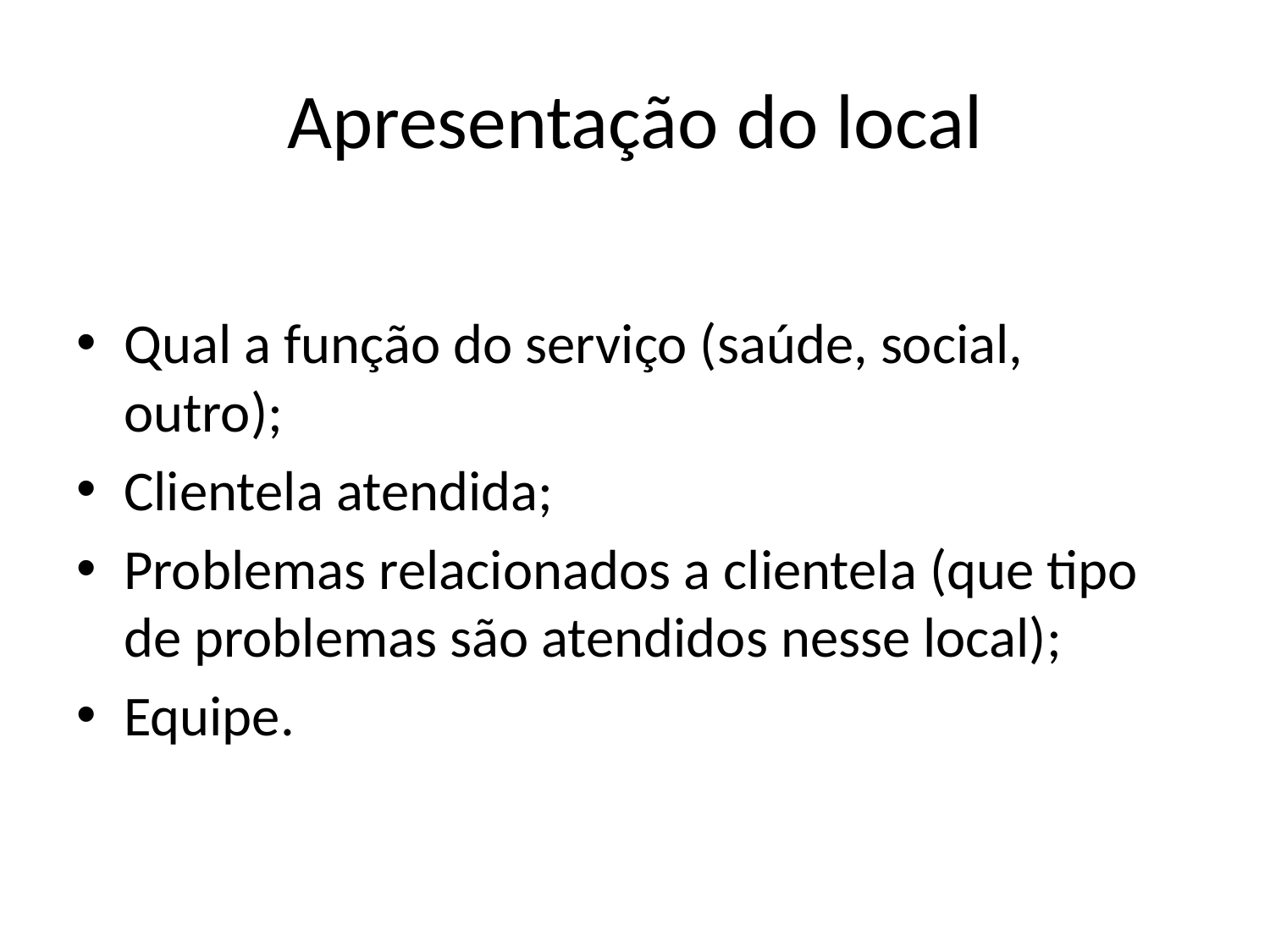

# Apresentação do local

Qual a função do serviço (saúde, social, outro);
Clientela atendida;
Problemas relacionados a clientela (que tipo de problemas são atendidos nesse local);
Equipe.